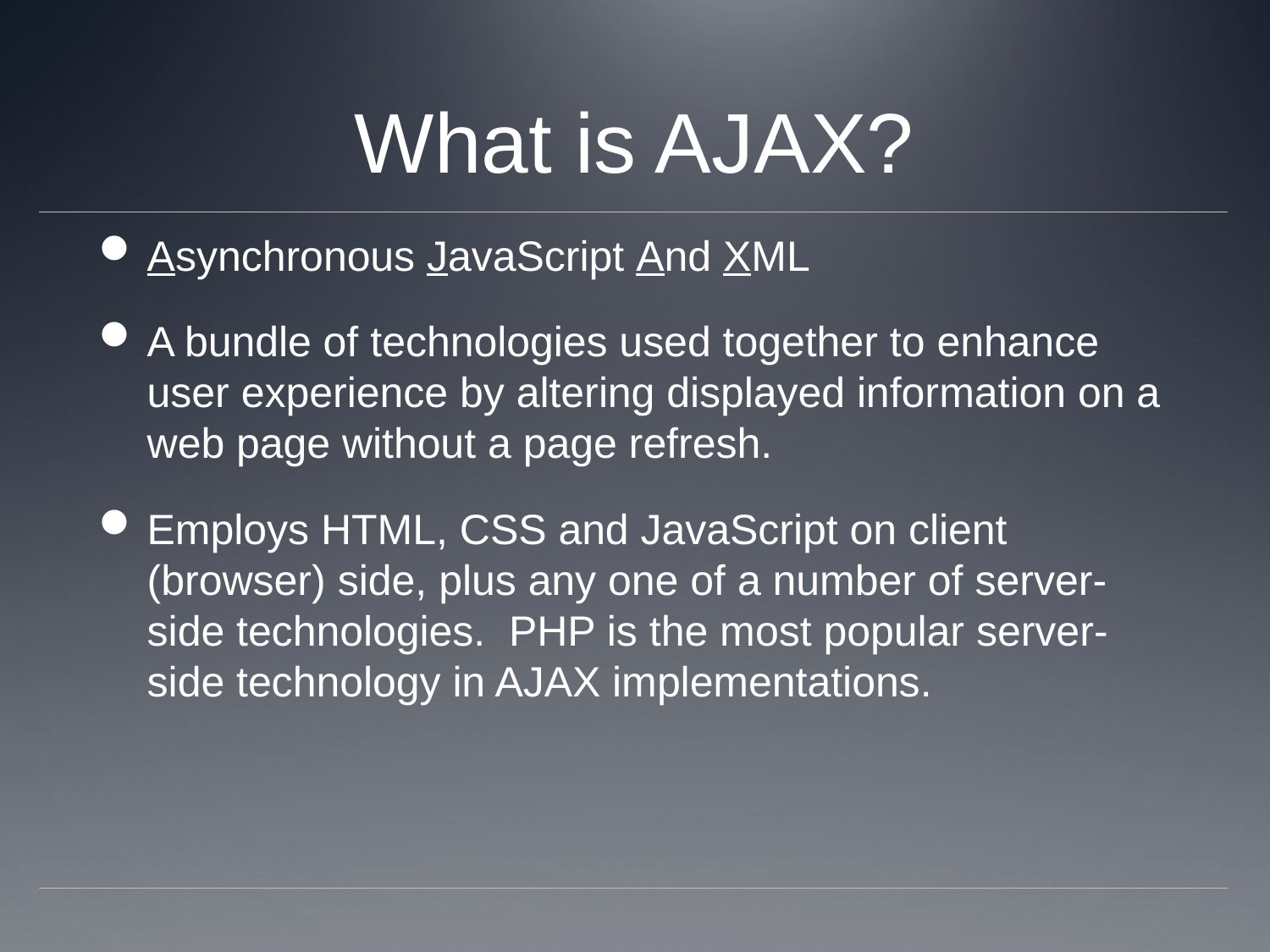

# What is AJAX?
Asynchronous JavaScript And XML
A bundle of technologies used together to enhance user experience by altering displayed information on a web page without a page refresh.
Employs HTML, CSS and JavaScript on client (browser) side, plus any one of a number of server-side technologies.  PHP is the most popular server-side technology in AJAX implementations.